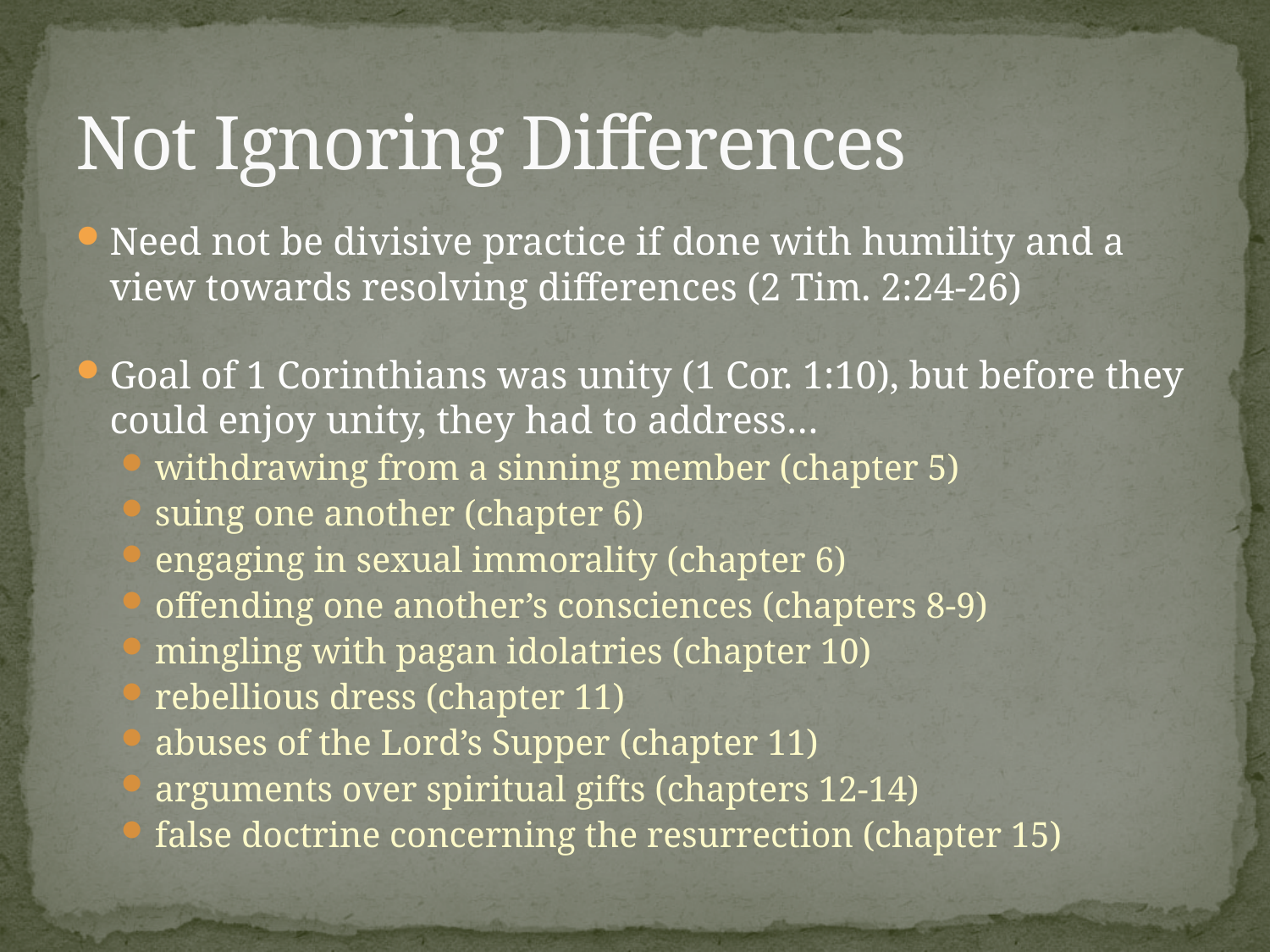

# Not Ignoring Differences
Need not be divisive practice if done with humility and a view towards resolving differences (2 Tim. 2:24-26)

Goal of 1 Corinthians was unity (1 Cor. 1:10), but before they could enjoy unity, they had to address…
withdrawing from a sinning member (chapter 5)
suing one another (chapter 6)
engaging in sexual immorality (chapter 6)
offending one another’s consciences (chapters 8-9)
mingling with pagan idolatries (chapter 10)
rebellious dress (chapter 11)
abuses of the Lord’s Supper (chapter 11)
arguments over spiritual gifts (chapters 12-14)
false doctrine concerning the resurrection (chapter 15)